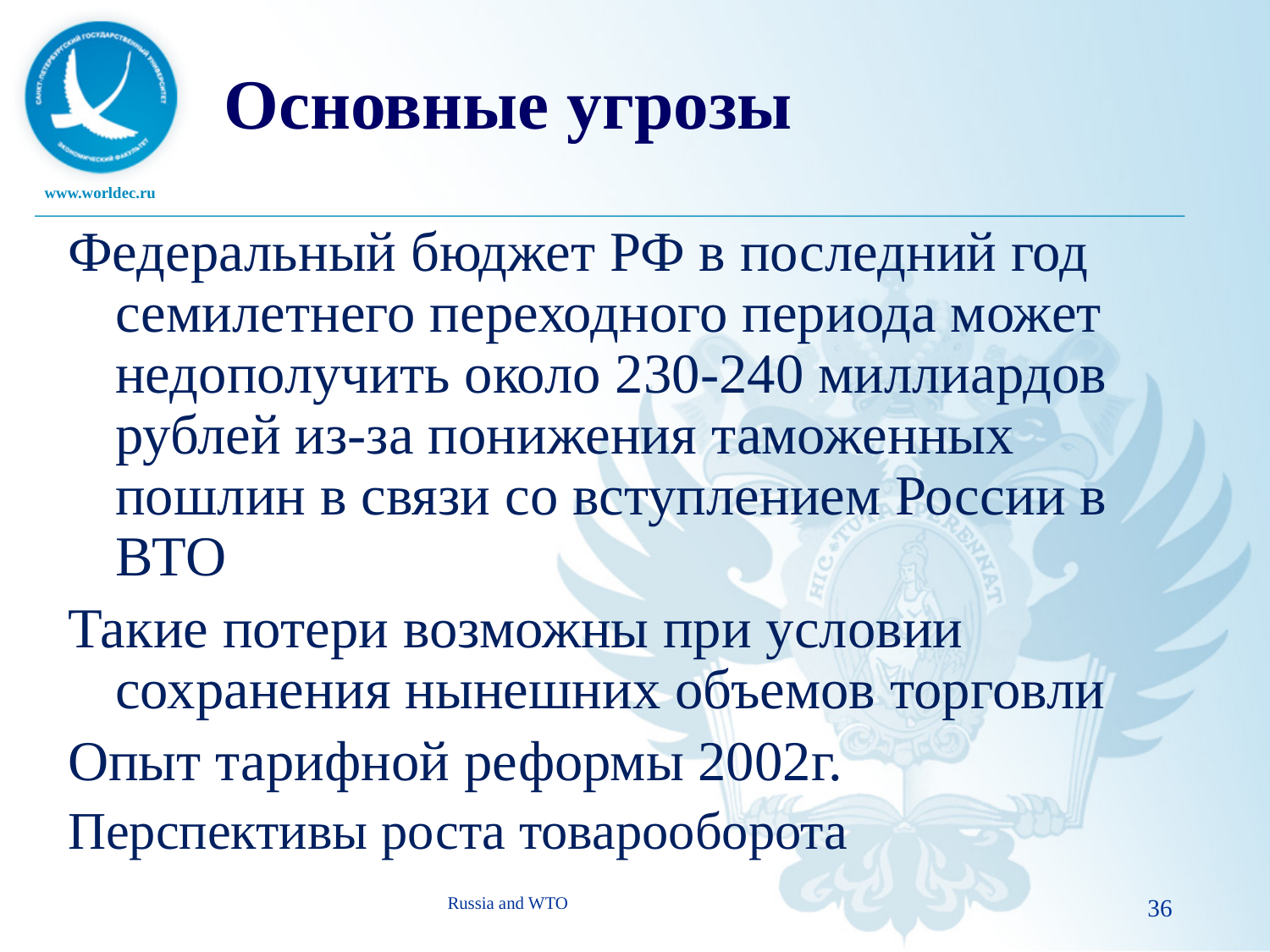

Основные угрозы
Федеральный бюджет РФ в последний год семилетнего переходного периода может недополучить около 230-240 миллиардов рублей из-за понижения таможенных пошлин в связи со вступлением России в ВТО
Такие потери возможны при условии сохранения нынешних объемов торговли
Опыт тарифной реформы 2002г.
Перспективы роста товарооборота
Russia and WTO
36